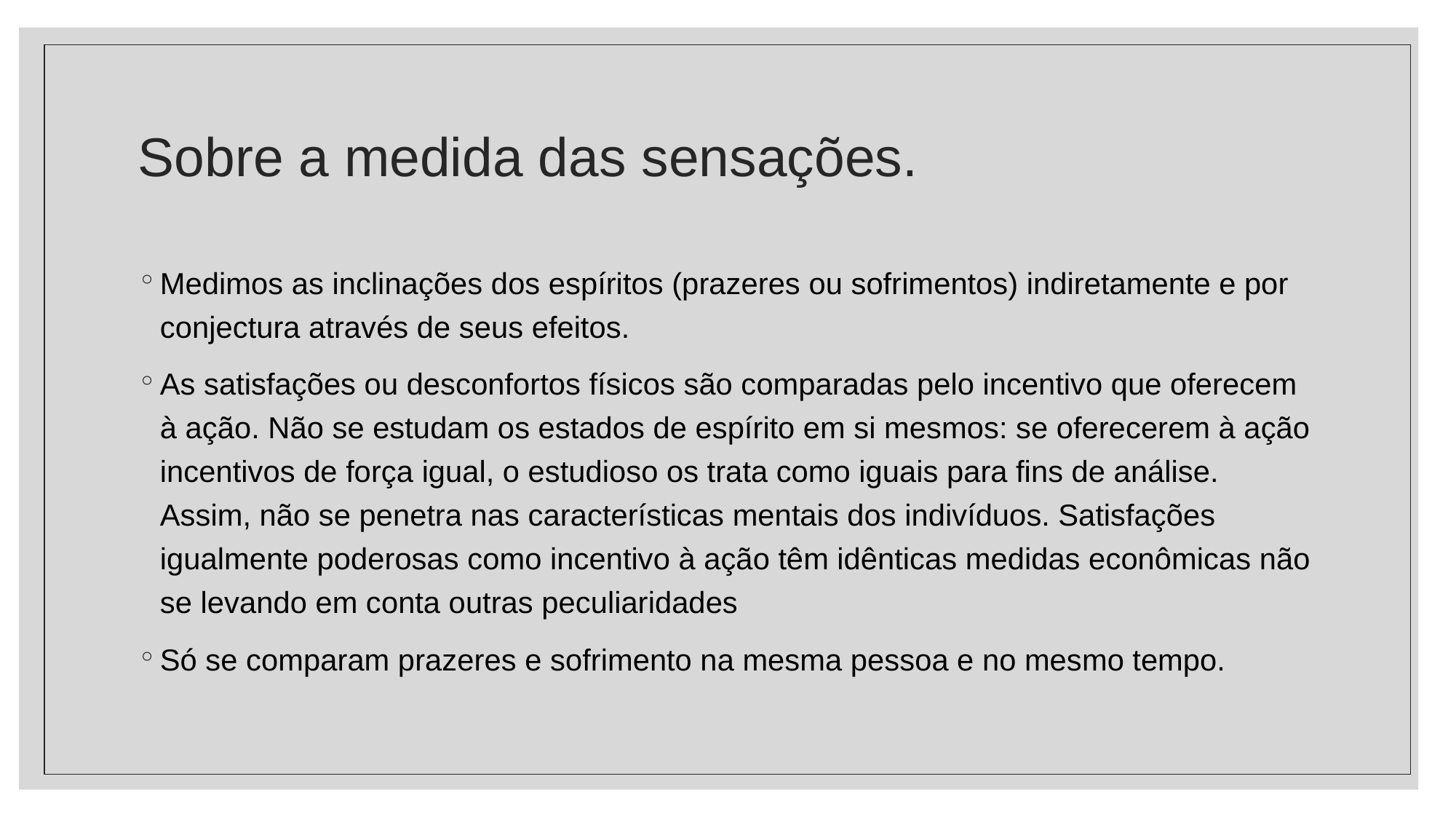

# Sobre a medida das sensações.
Medimos as inclinações dos espíritos (prazeres ou sofrimentos) indiretamente e por conjectura através de seus efeitos.
As satisfações ou desconfortos físicos são comparadas pelo incentivo que oferecem à ação. Não se estudam os estados de espírito em si mesmos: se oferecerem à ação incentivos de força igual, o estudioso os trata como iguais para fins de análise. Assim, não se penetra nas características mentais dos indivíduos. Satisfações igualmente poderosas como incentivo à ação têm idênticas medidas econômicas não se levando em conta outras peculiaridades
Só se comparam prazeres e sofrimento na mesma pessoa e no mesmo tempo.